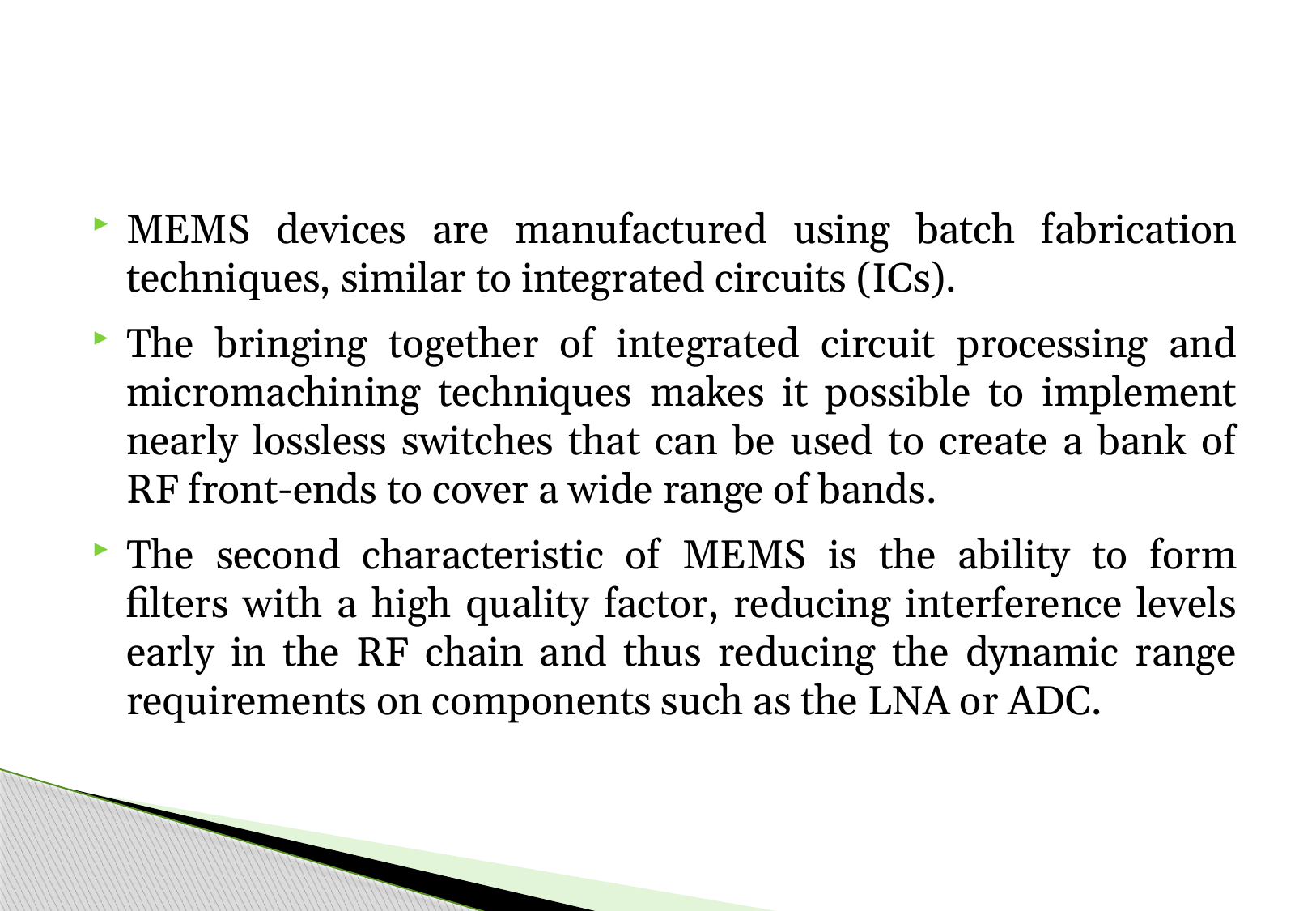

#
MEMS devices are manufactured using batch fabrication techniques, similar to integrated circuits (ICs).
The bringing together of integrated circuit processing and micromachining techniques makes it possible to implement nearly lossless switches that can be used to create a bank of RF front-ends to cover a wide range of bands.
The second characteristic of MEMS is the ability to form filters with a high quality factor, reducing interference levels early in the RF chain and thus reducing the dynamic range requirements on components such as the LNA or ADC.